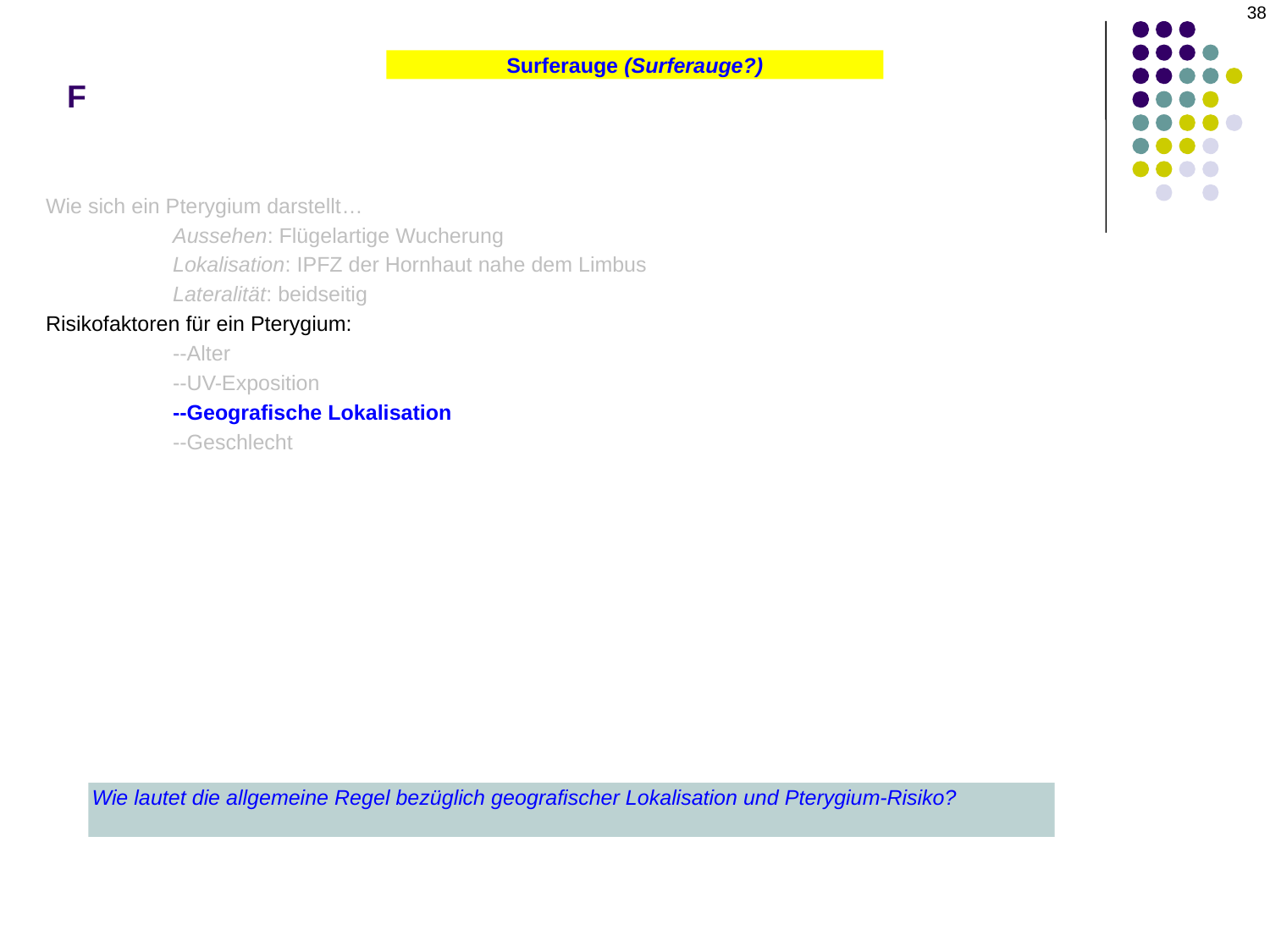

38
# F
Surferauge (Surferauge?)
Wie sich ein Pingueculum darstellt…
	Aussehen: Gelb-weiße Masse
	Lokalisation: IPFZ-Bereich nahe dem Limbus
	Lateralität: beidseitig
Risikofaktoren für ein Pterygium:
	--Alter
	--UV-Exposition
	--Geografische Lokalisation
	--Geschlecht
Wie sich ein Pterygium darstellt…
	Aussehen: Flügelartige Wucherung
	Lokalisation: IPFZ der Hornhaut nahe dem Limbus
	Lateralität: beidseitig

Wie lautet die allgemeine Regel bezüglich geografischer Lokalisation und Pterygium-Risiko?
Je näher man am Äquator lebt, desto größer ist das Risiko